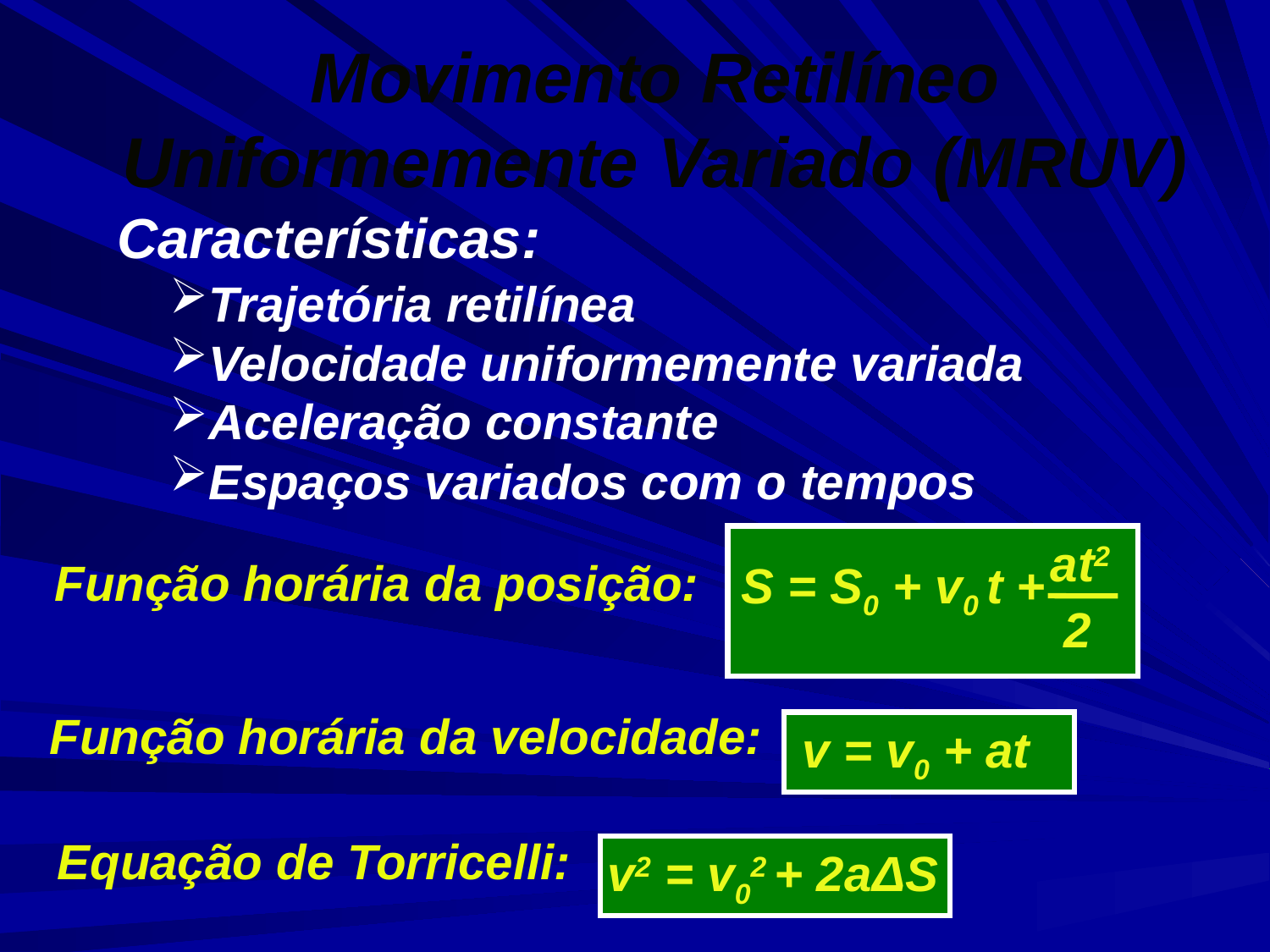

Movimento Retilíneo Uniformemente Variado (MRUV)
Características:
Trajetória retilínea
Velocidade uniformemente variada
Aceleração constante
Espaços variados com o tempos
at2
 2
S = S0 + v0 t +

Função horária da posição:
Função horária da velocidade:

v = v0 + at
Equação de Torricelli:
v2 = v02 + 2aΔS